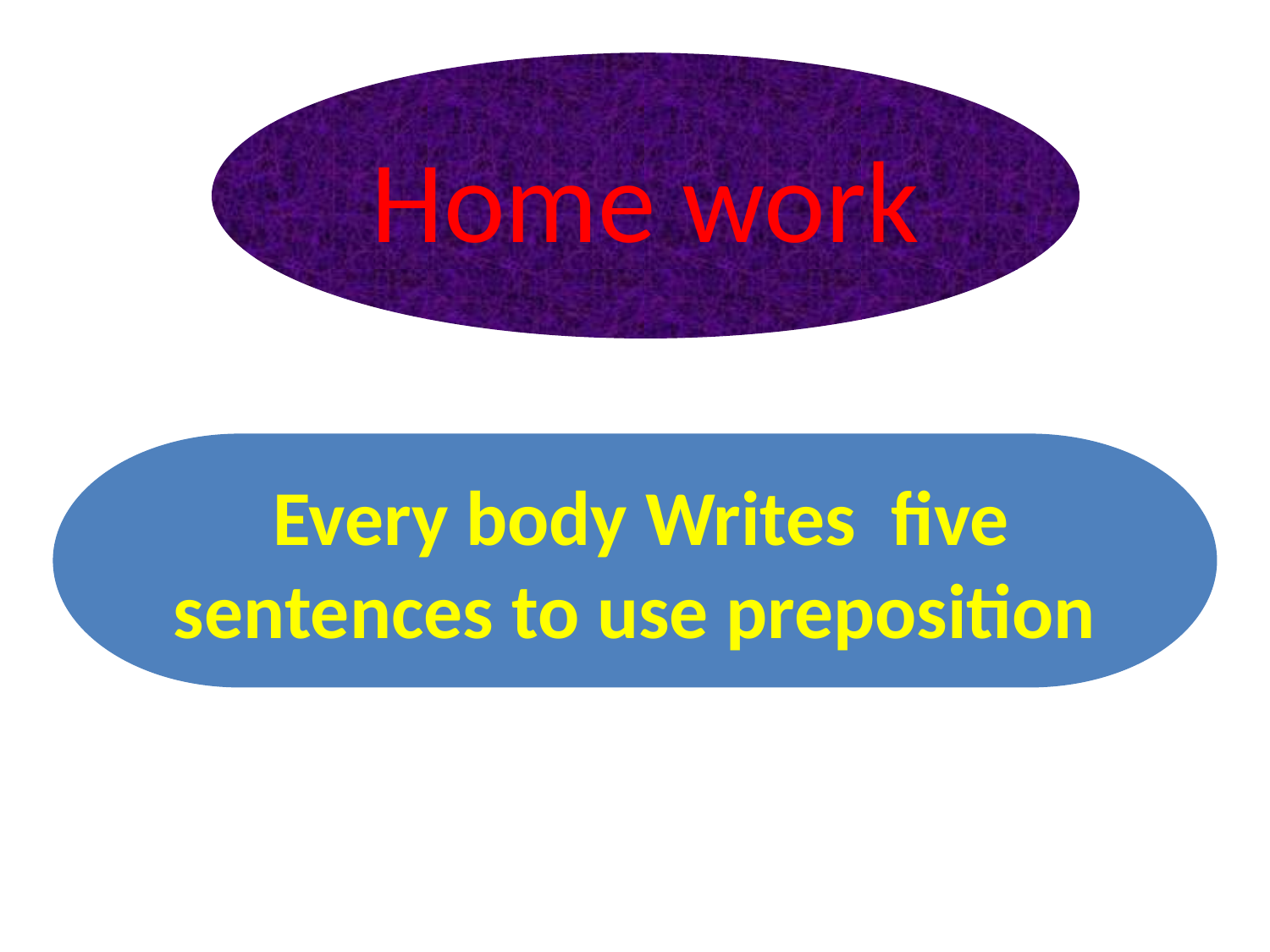

Home work
 Every body Writes  five sentences to use preposition